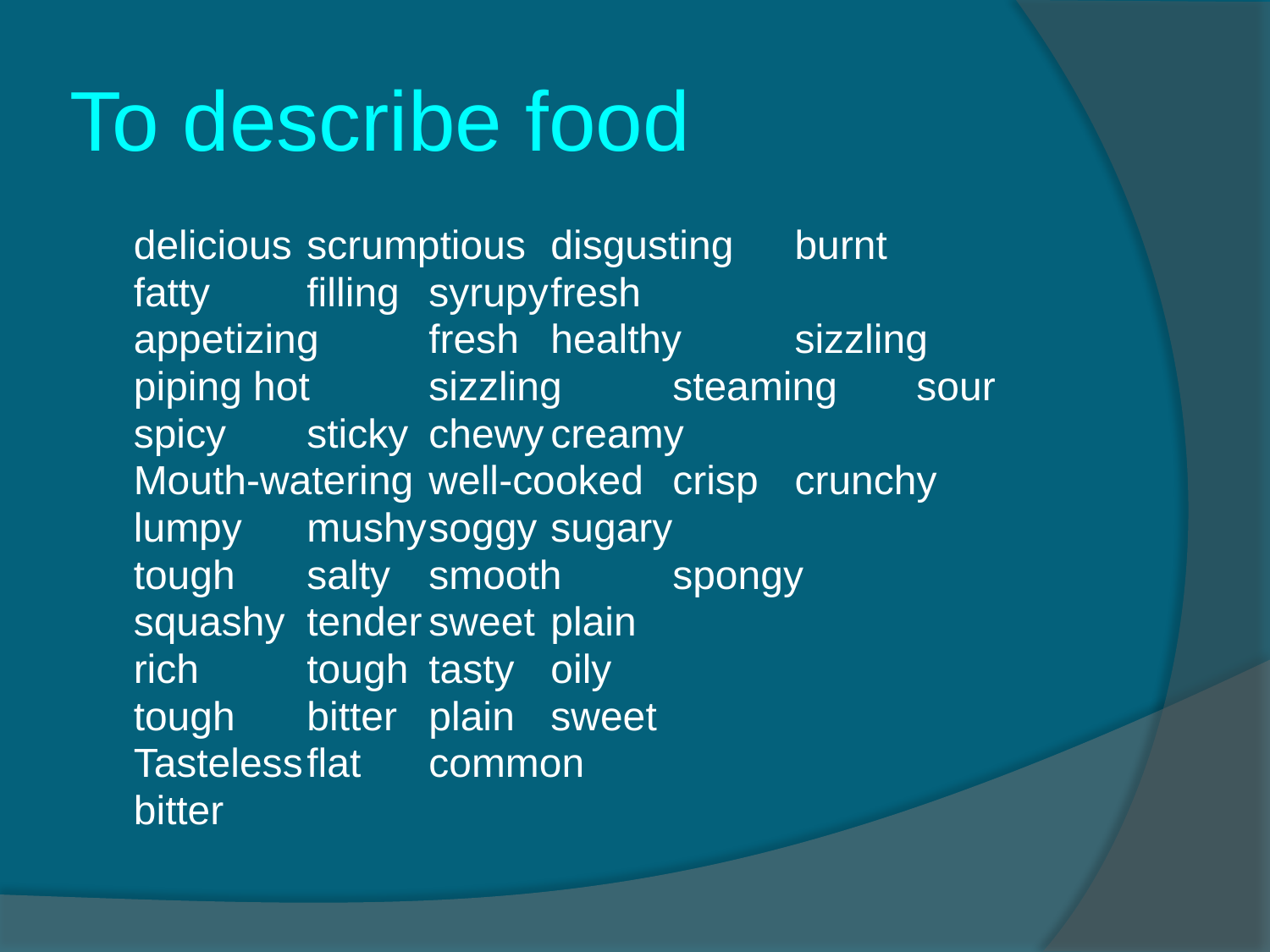

# To describe food
delicious		scrumptious	disgusting	burnt
fatty			filling		syrupy		fresh
appetizing		fresh		healthy		sizzling
piping hot 		sizzling		steaming	sour
spicy			sticky		chewy		creamy
Mouth-watering	well-cooked	crisp		crunchy
lumpy			mushy		soggy		sugary
tough			salty		smooth	spongy
squashy		tender		sweet		plain
rich			tough		tasty		oily
tough			bitter		plain		sweet
Tasteless		flat		common
bitter